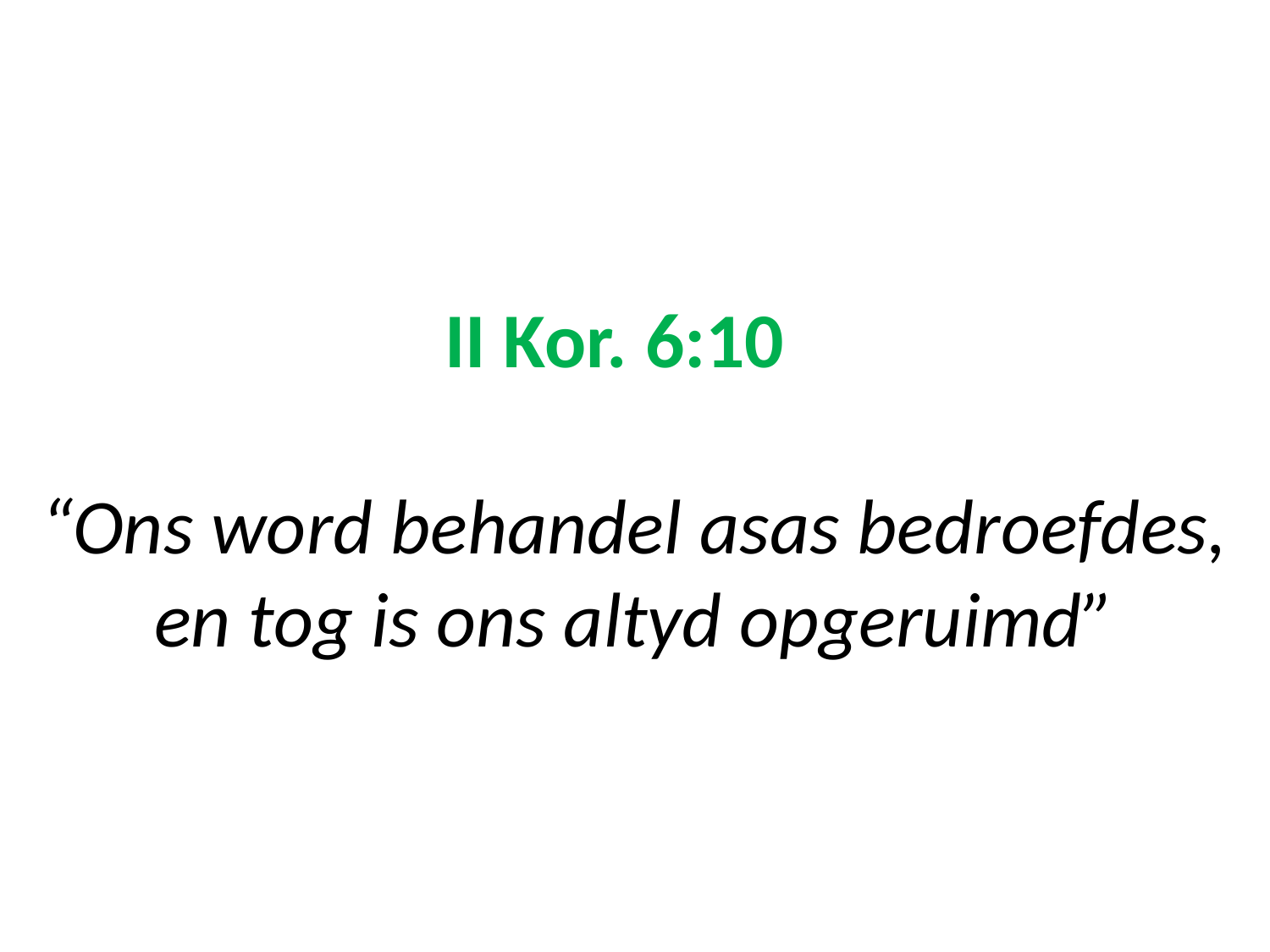

# II Kor. 6:10 “Ons word behandel asas bedroefdes, en tog is ons altyd opgeruimd”